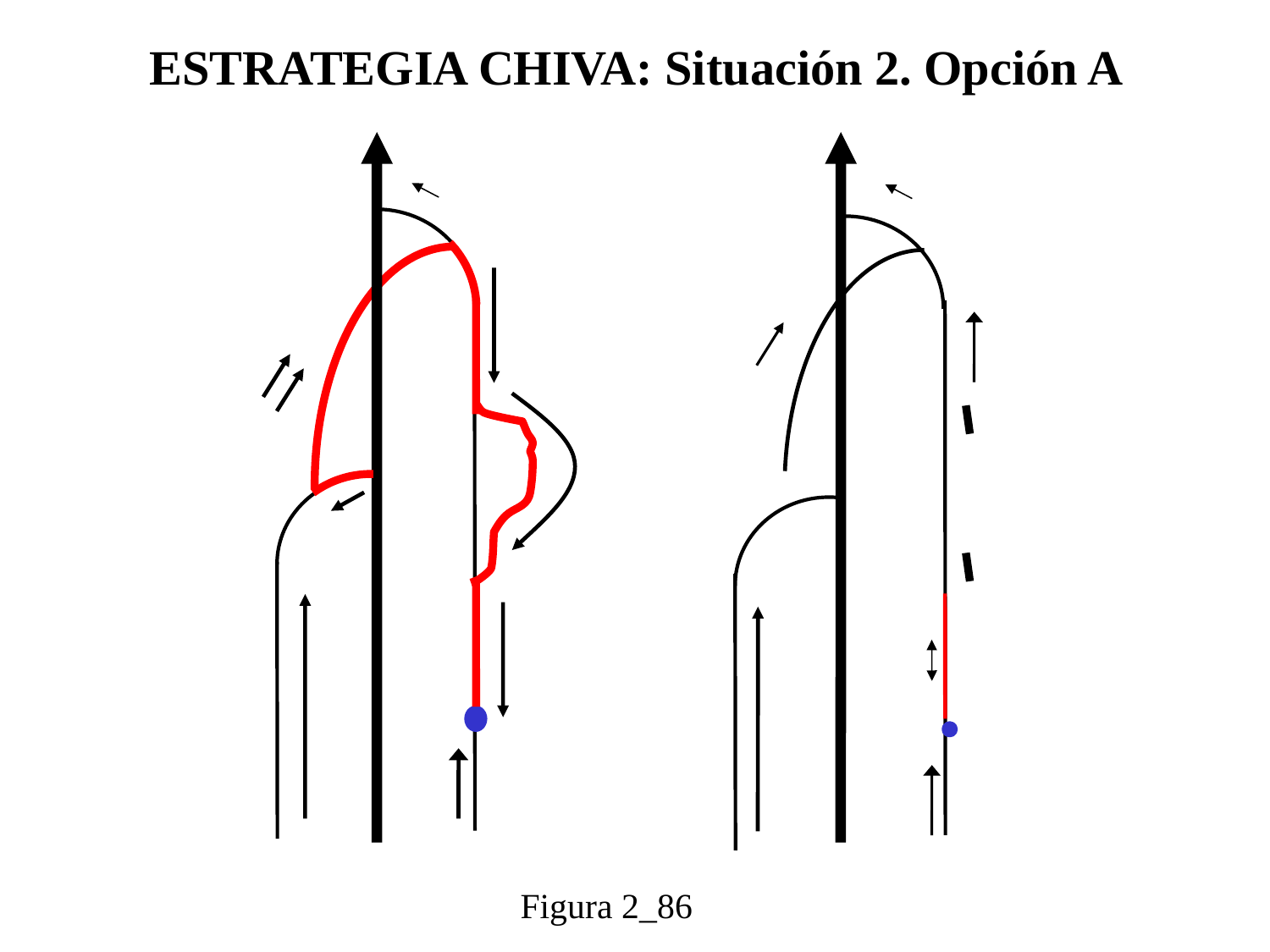

ESTRATEGIA CHIVA: Situación 2. Opción A

Figura 2_86